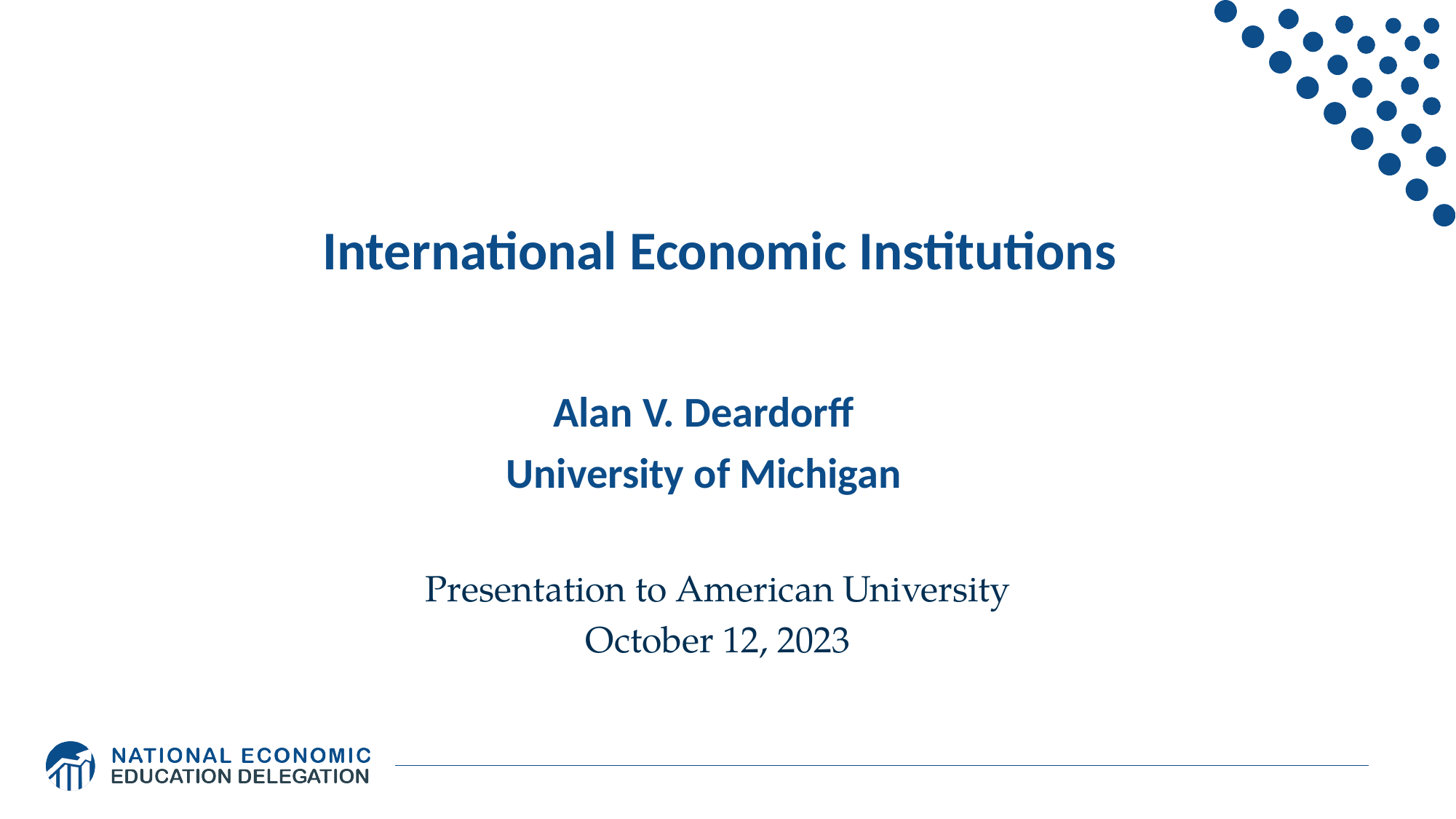

# International Economic Institutions
Alan V. Deardorff
University of Michigan
Presentation to American University
October 12, 2023